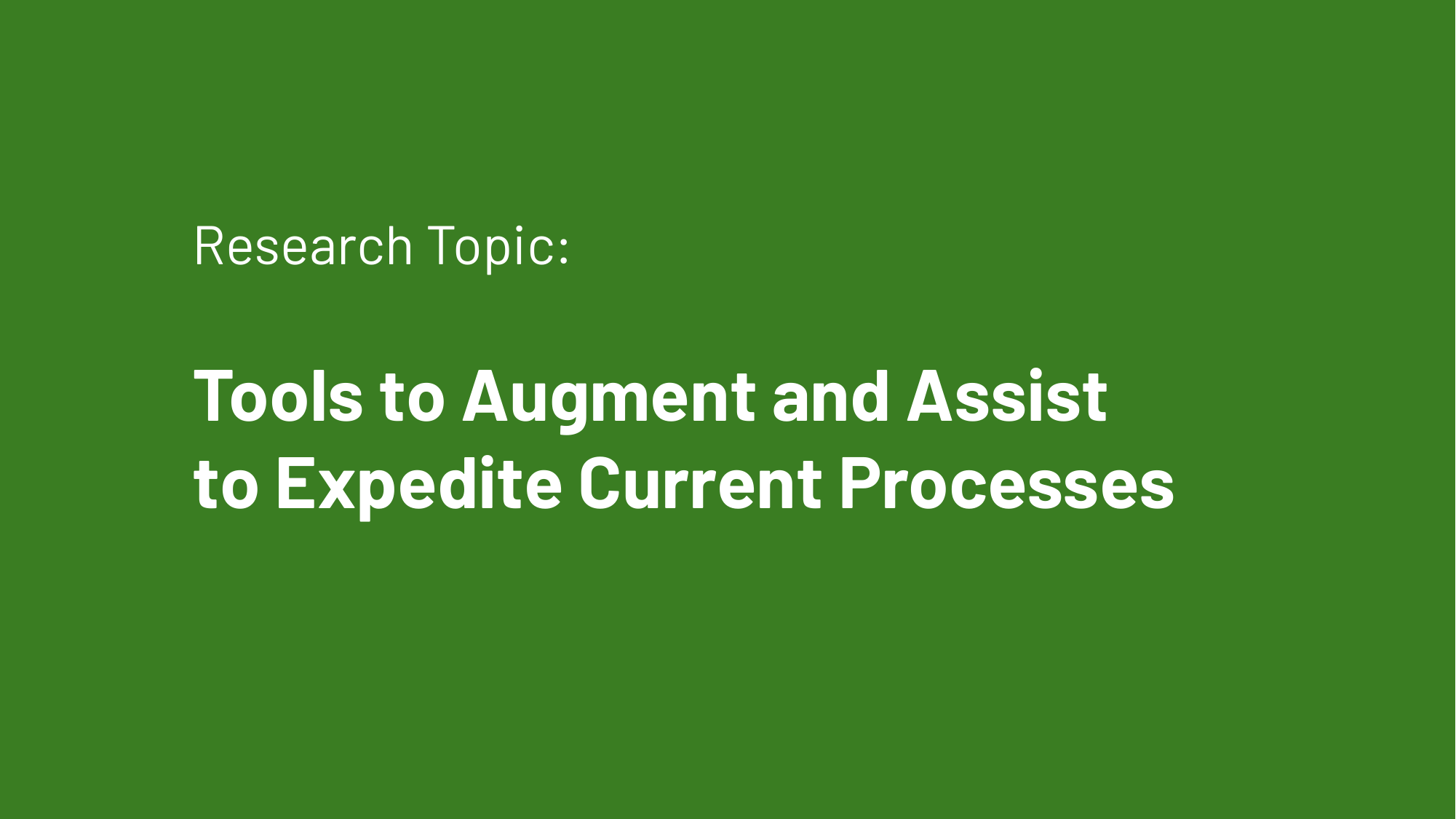

# Research Topic: Tools to Augment and Assist to Expedite Current Processes